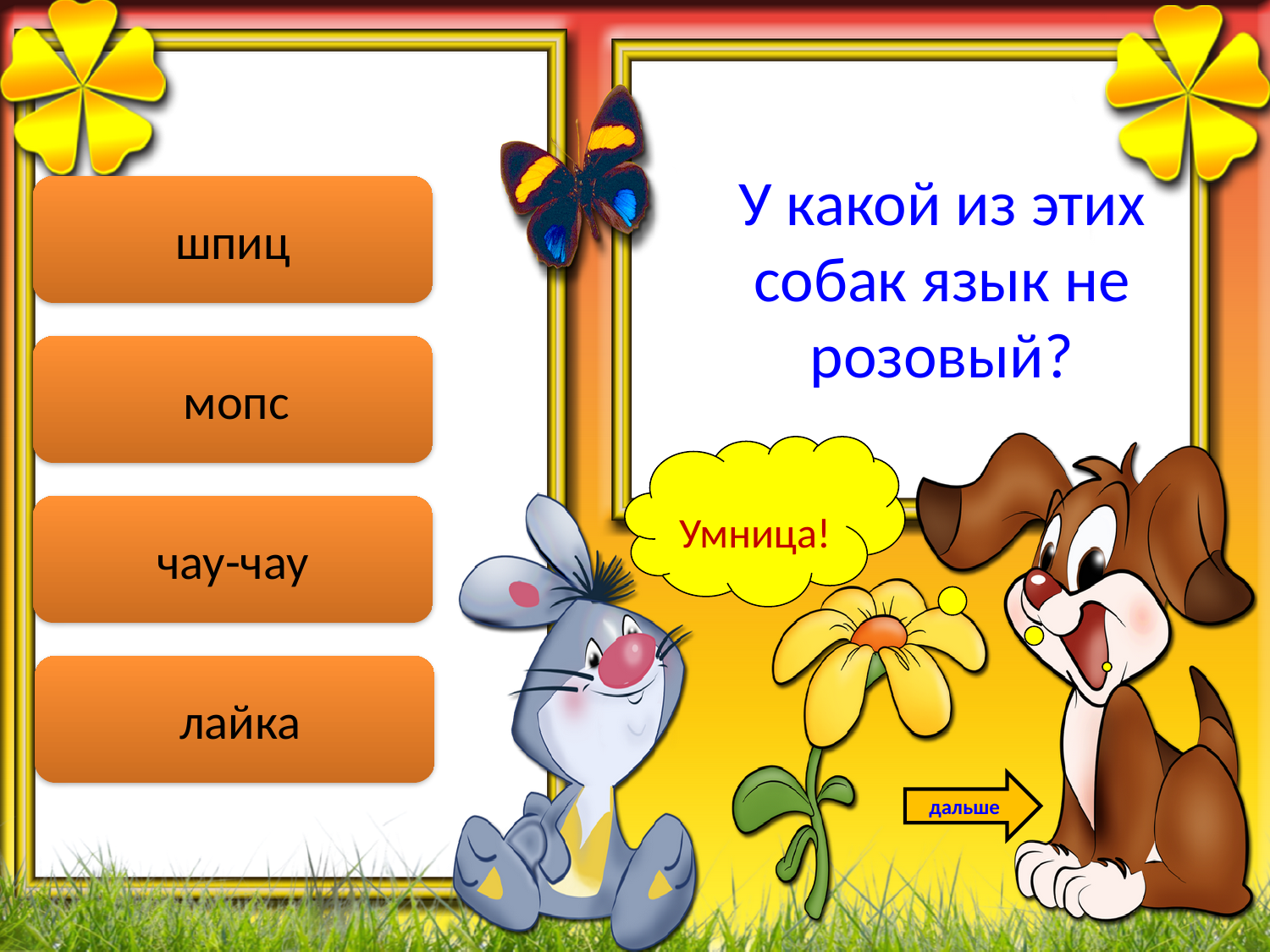

У какой из этих собак язык не розовый?
шпиц
 мопс

Умница!
чау-чау
 лайка
дальше